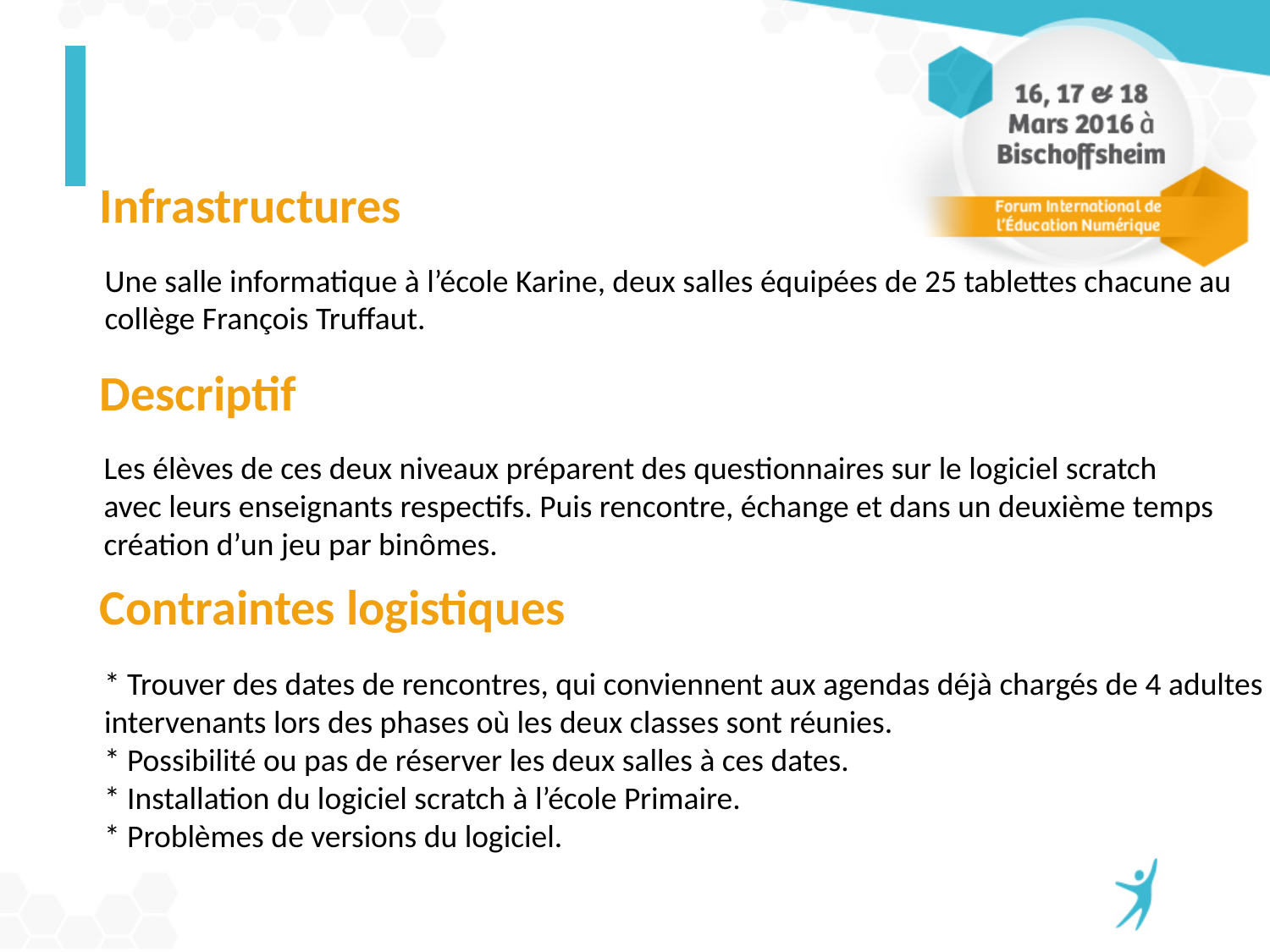

Infrastructures
Une salle informatique à l’école Karine, deux salles équipées de 25 tablettes chacune au
collège François Truffaut.
Descriptif
Les élèves de ces deux niveaux préparent des questionnaires sur le logiciel scratch
avec leurs enseignants respectifs. Puis rencontre, échange et dans un deuxième temps
création d’un jeu par binômes.
Contraintes logistiques
* Trouver des dates de rencontres, qui conviennent aux agendas déjà chargés de 4 adultes
intervenants lors des phases où les deux classes sont réunies.
* Possibilité ou pas de réserver les deux salles à ces dates.
* Installation du logiciel scratch à l’école Primaire.
* Problèmes de versions du logiciel.